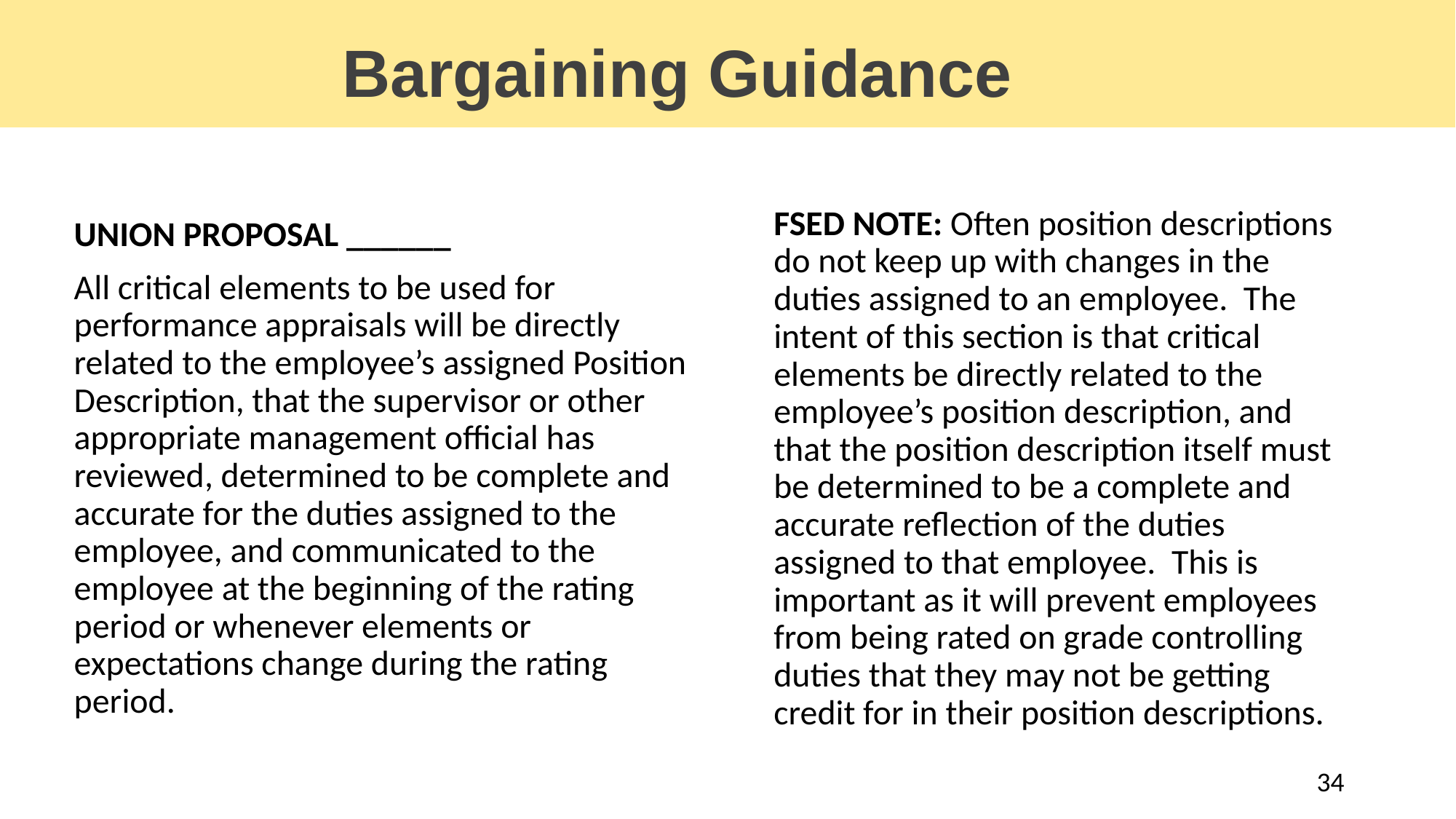

Bargaining Guidance

UNION PROPOSAL ______
All critical elements to be used for performance appraisals will be directly related to the employee’s assigned Position Description, that the supervisor or other appropriate management official has reviewed, determined to be complete and accurate for the duties assigned to the employee, and communicated to the employee at the beginning of the rating period or whenever elements or expectations change during the rating period.
FSED NOTE: Often position descriptions do not keep up with changes in the duties assigned to an employee.  The intent of this section is that critical elements be directly related to the employee’s position description, and that the position description itself must be determined to be a complete and accurate reflection of the duties assigned to that employee.  This is important as it will prevent employees from being rated on grade controlling duties that they may not be getting credit for in their position descriptions.

34